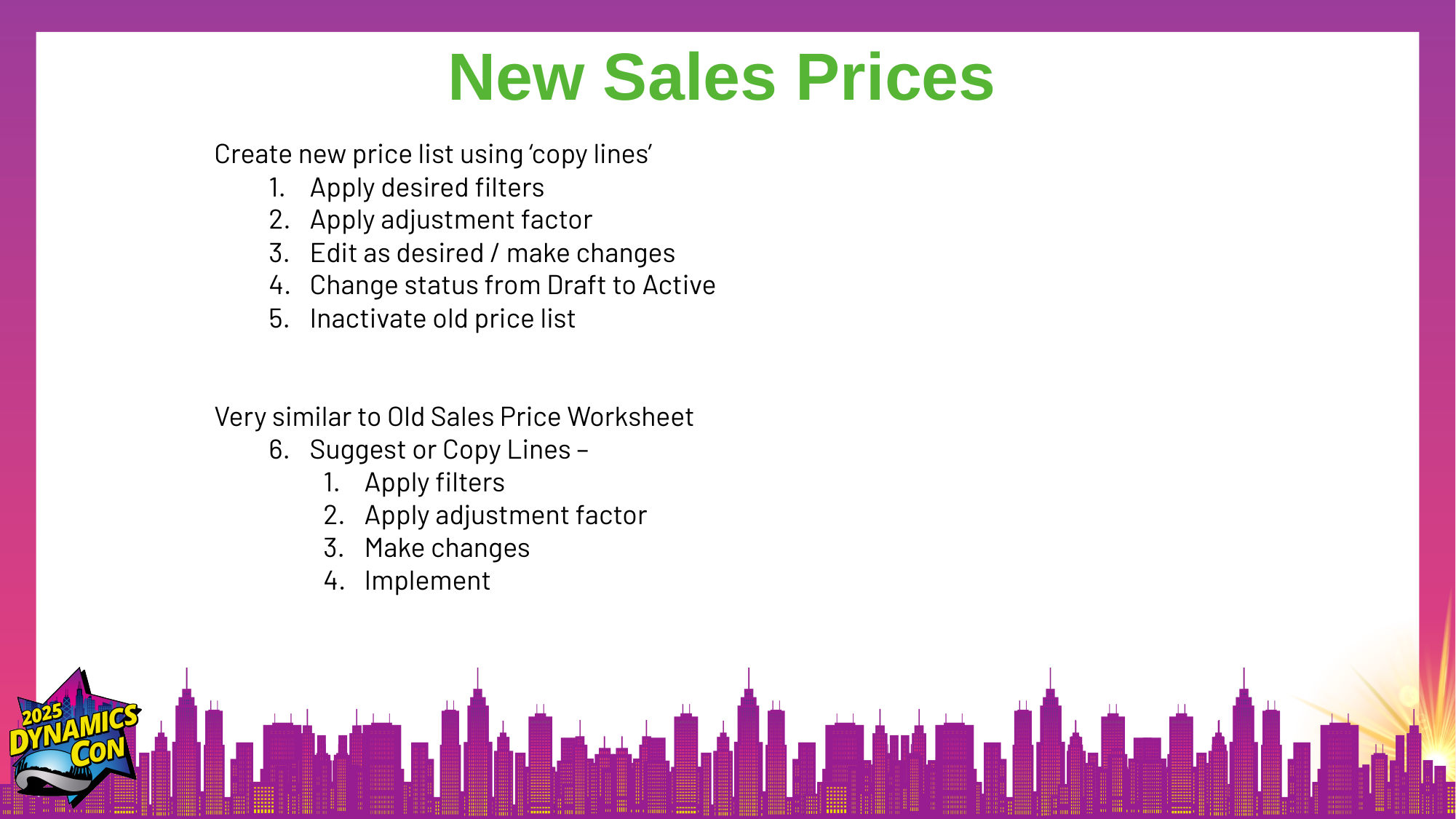

New Sales Prices
Create new price list using ‘copy lines’
Apply desired filters
Apply adjustment factor
Edit as desired / make changes
Change status from Draft to Active
Inactivate old price list

Very similar to Old Sales Price Worksheet
Suggest or Copy Lines –
Apply filters
Apply adjustment factor
Make changes
Implement